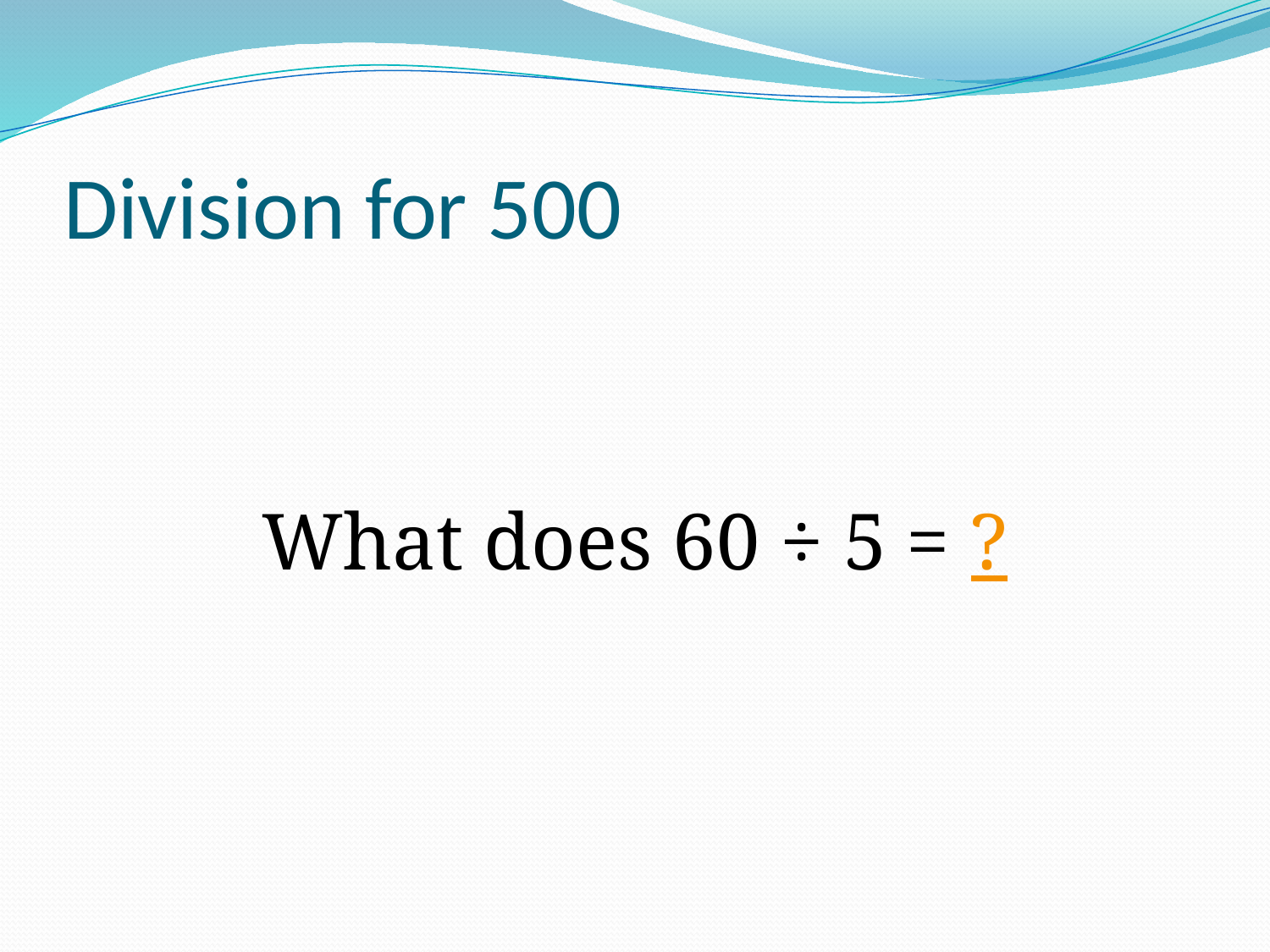

# Division for 500

What does 60 ÷ 5 = ?